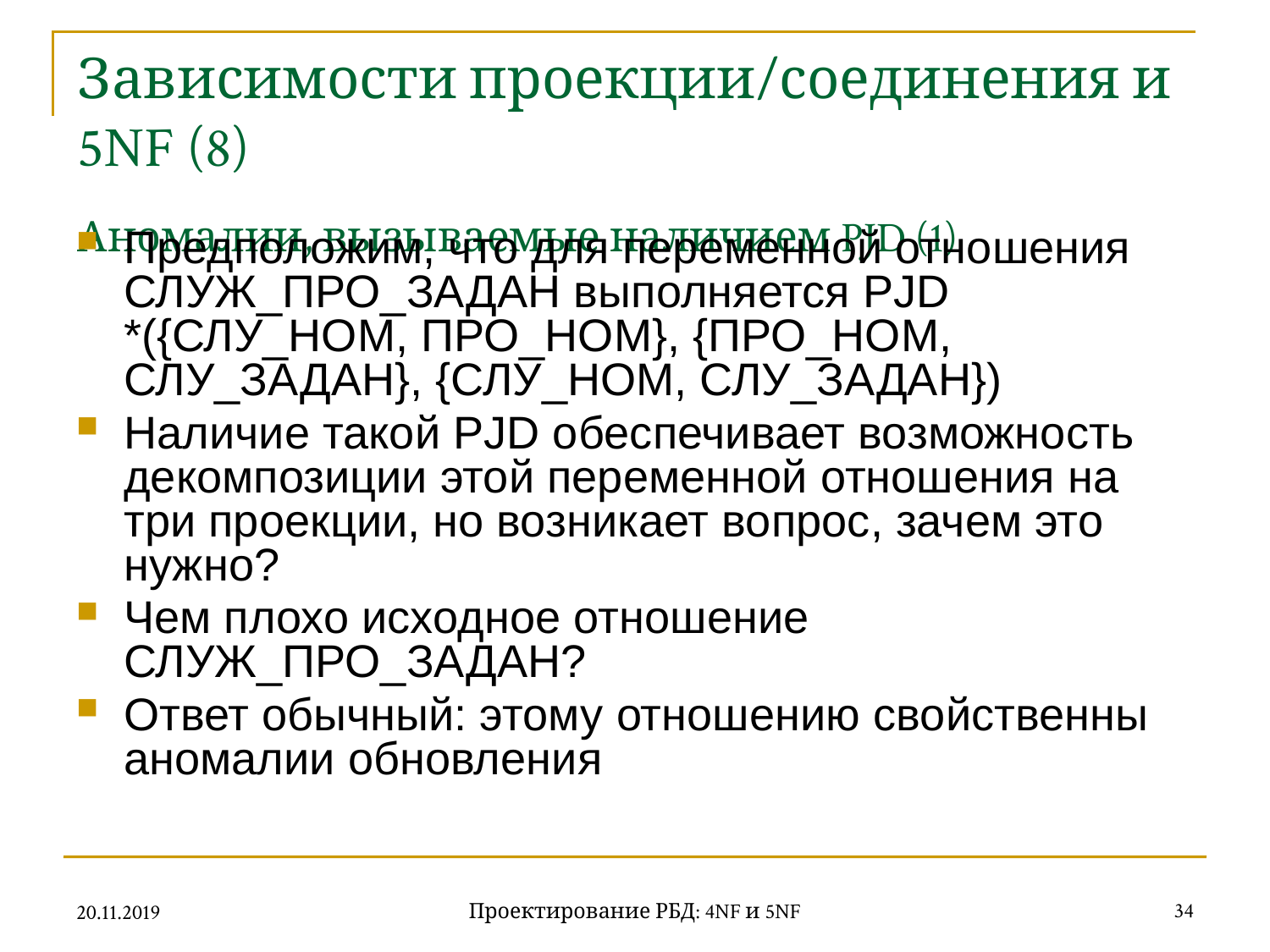

# Зависимости проекции/соединения и 5NF (8) Аномалии, вызываемые наличием PJD (1)
Предположим, что для переменной отношения СЛУЖ_ПРО_ЗАДАН выполняется PJD *({СЛУ_НОМ, ПРО_НОМ}, {ПРО_НОМ, СЛУ_ЗАДАН}, {СЛУ_НОМ, СЛУ_ЗАДАН})
Наличие такой PJD обеспечивает возможность декомпозиции этой переменной отношения на три проекции, но возникает вопрос, зачем это нужно?
Чем плохо исходное отношение СЛУЖ_ПРО_ЗАДАН?
Ответ обычный: этому отношению свойственны аномалии обновления
20.11.2019
34
Проектирование РБД: 4NF и 5NF